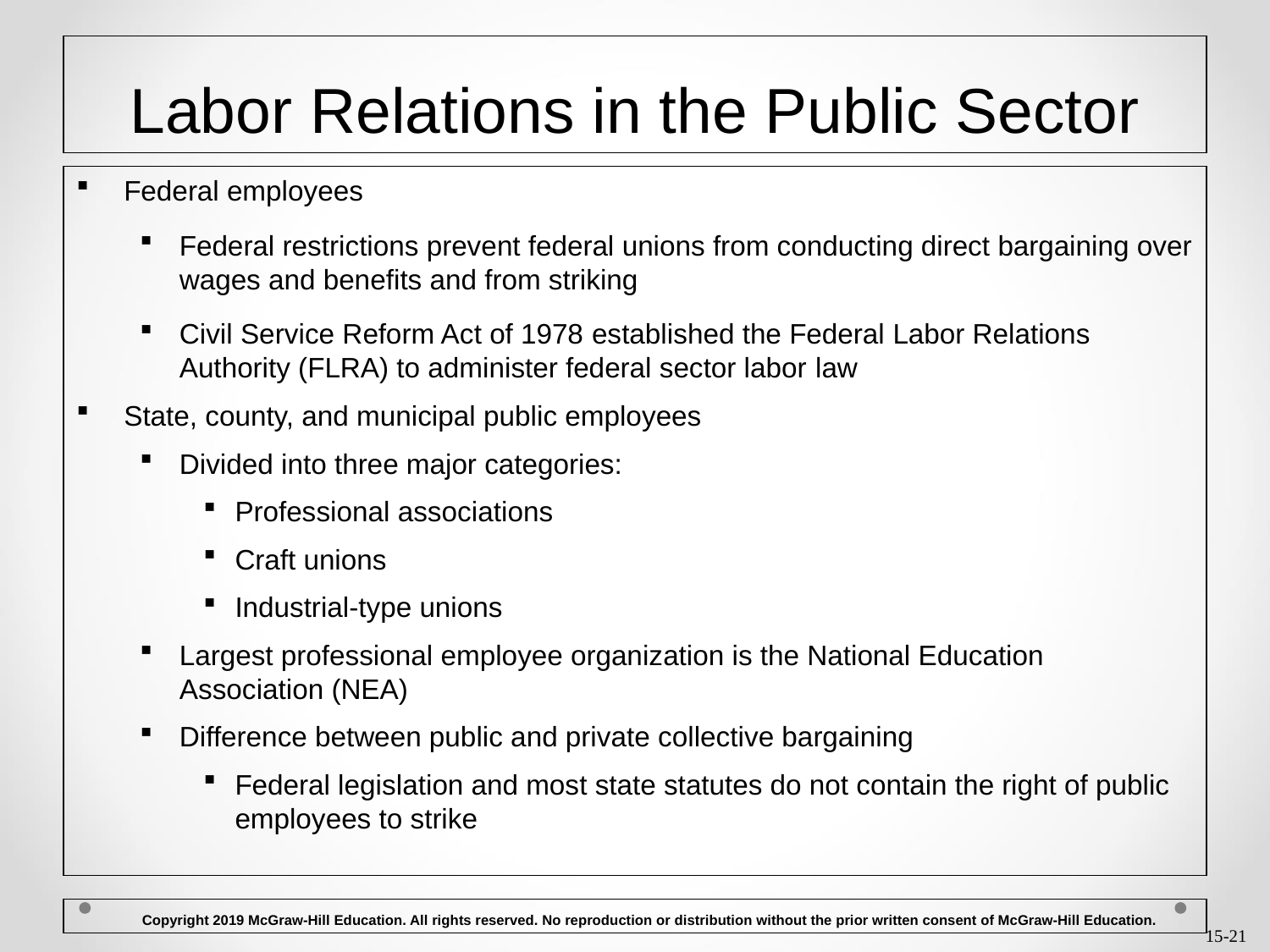

# Labor Relations in the Public Sector
Federal employees
Federal restrictions prevent federal unions from conducting direct bargaining over wages and benefits and from striking
Civil Service Reform Act of 1978 established the Federal Labor Relations Authority (FLRA) to administer federal sector labor law
State, county, and municipal public employees
Divided into three major categories:
Professional associations
Craft unions
Industrial-type unions
Largest professional employee organization is the National Education Association (NEA)
Difference between public and private collective bargaining
Federal legislation and most state statutes do not contain the right of public employees to strike
            Copyright 2019 McGraw-Hill Education. All rights reserved. No reproduction or distribution without the prior written consent of McGraw-Hill Education.